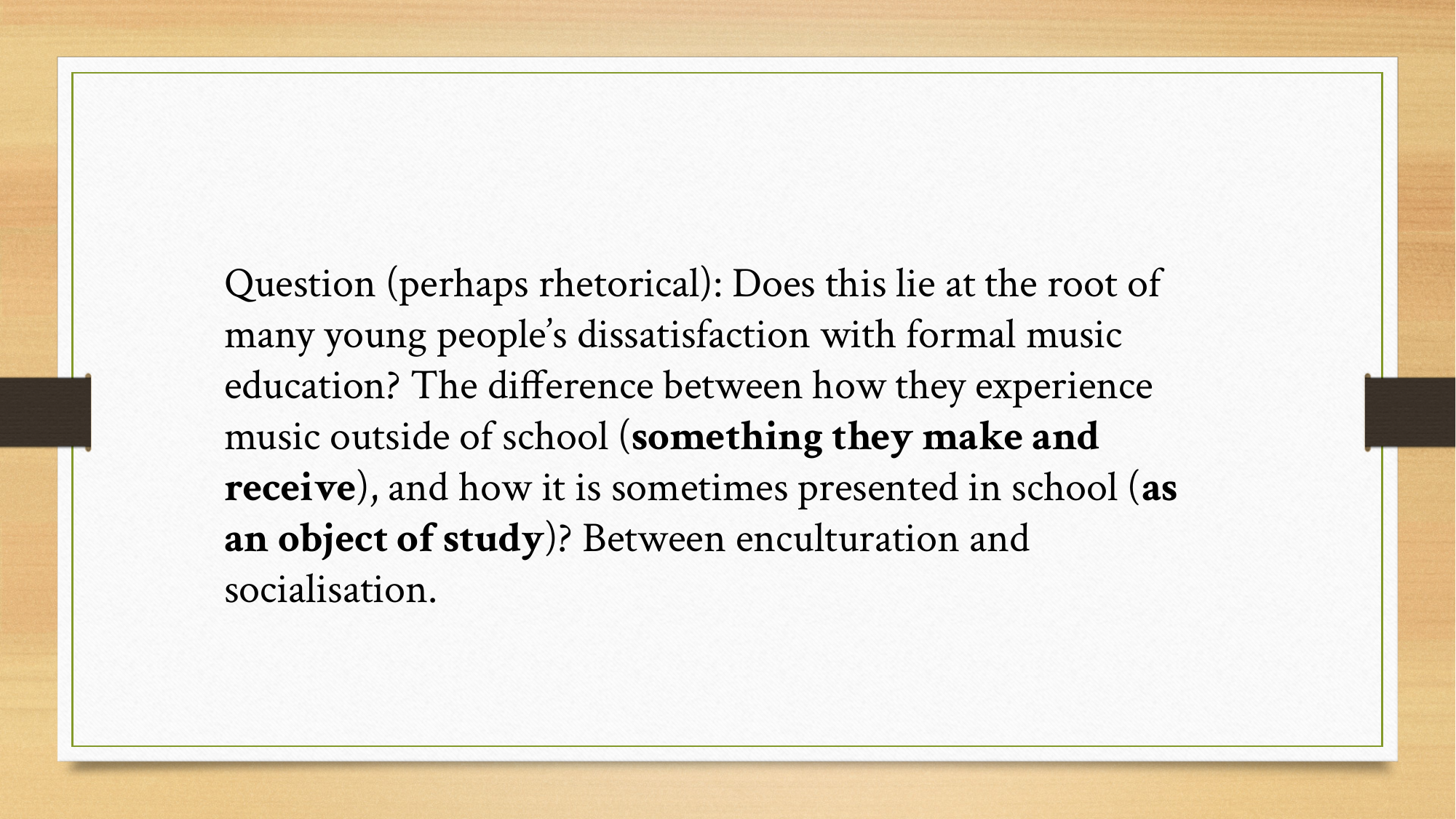

Question (perhaps rhetorical): Does this lie at the root of many young people’s dissatisfaction with formal music education? The difference between how they experience music outside of school (something they make and receive), and how it is sometimes presented in school (as an object of study)? Between enculturation and socialisation.